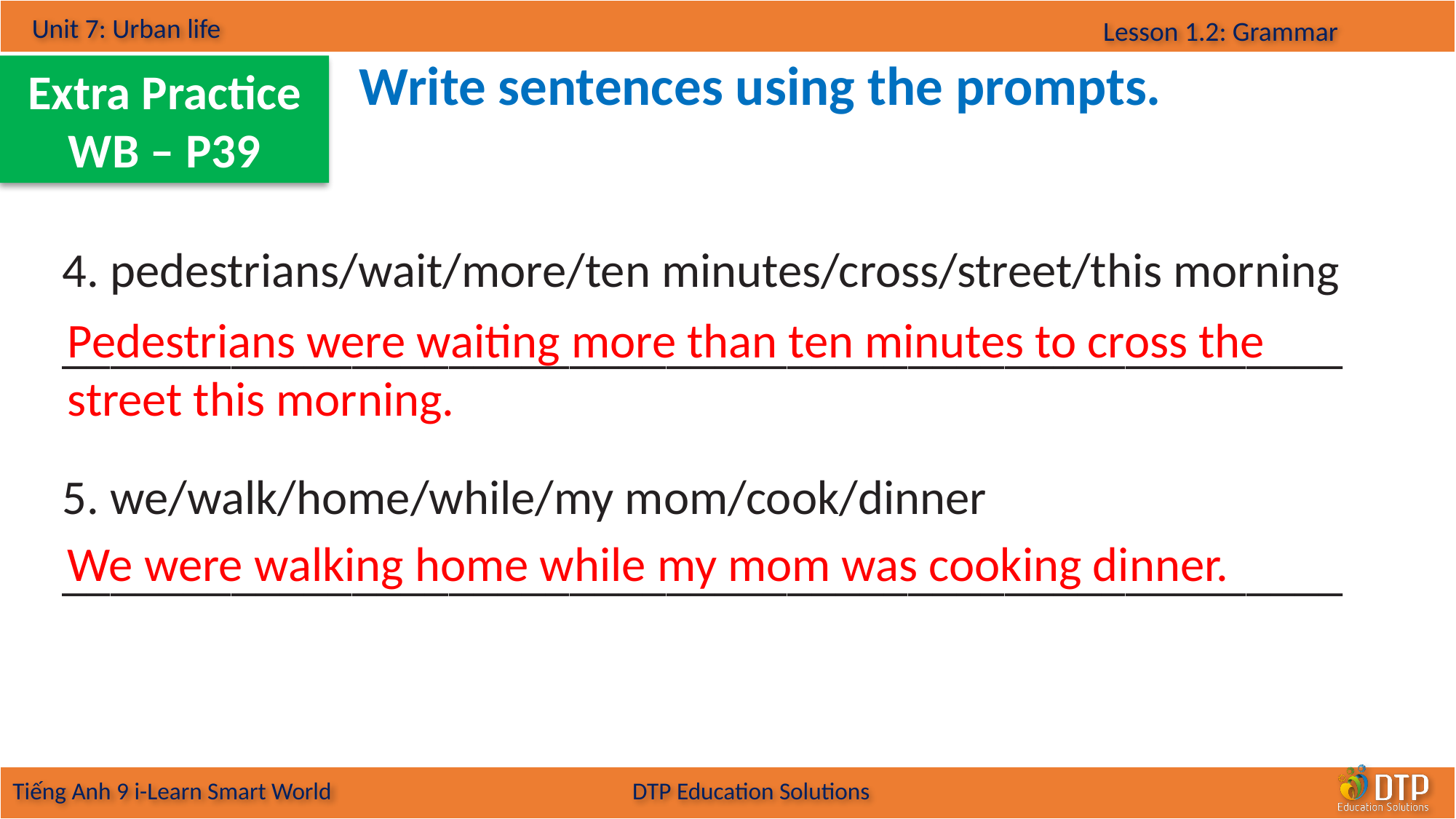

Write sentences using the prompts.
Extra Practice
WB – P39
4. pedestrians/wait/more/ten minutes/cross/street/this morning
_____________________________________________________

5. we/walk/home/while/my mom/cook/dinner
_____________________________________________________
Pedestrians were waiting more than ten minutes to cross the street this morning.
We were walking home while my mom was cooking dinner.